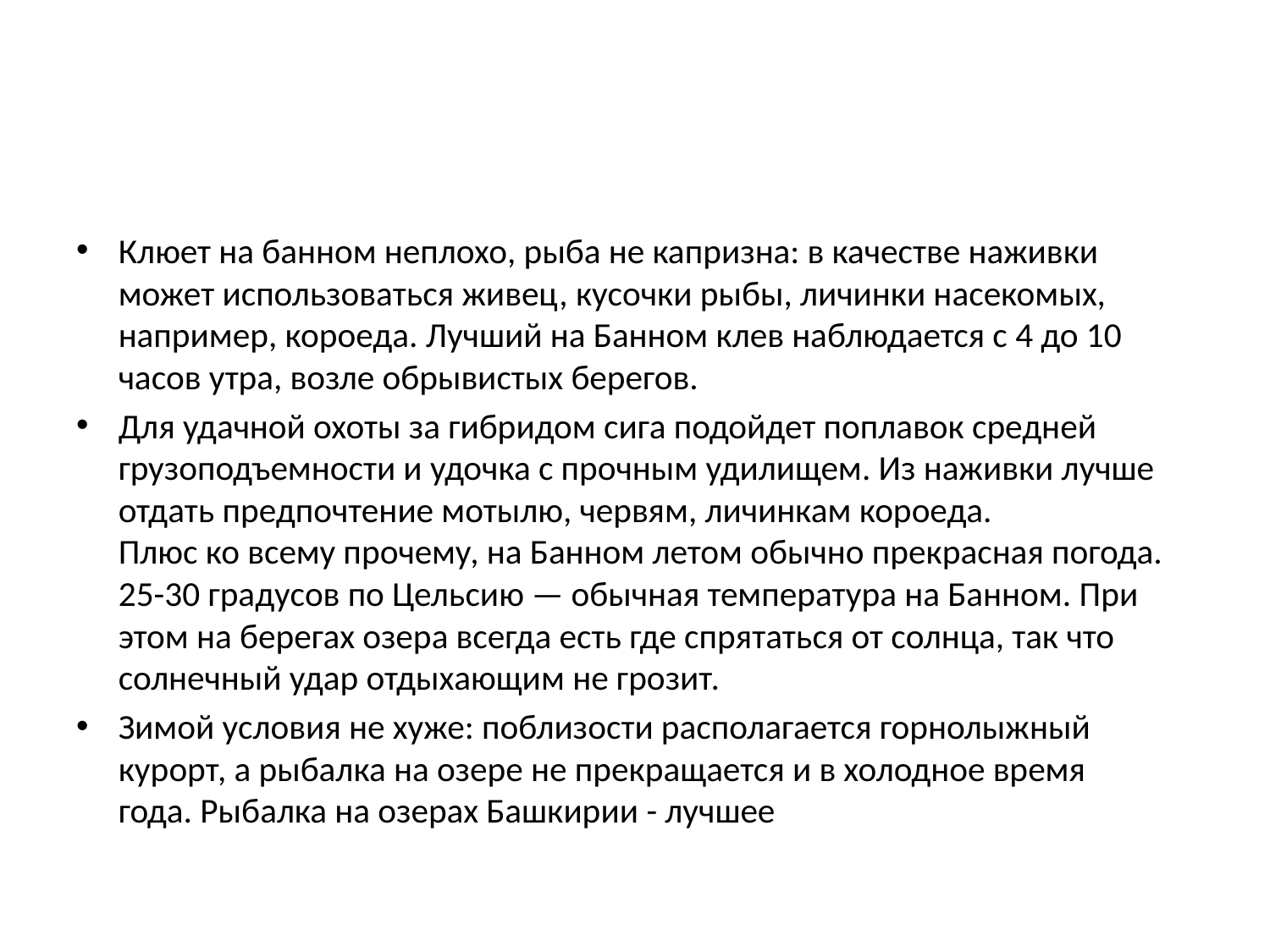

#
Клюет на банном неплохо, рыба не капризна: в качестве наживки может использоваться живец, кусочки рыбы, личинки насекомых, например, короеда. Лучший на Банном клев наблюдается с 4 до 10 часов утра, возле обрывистых берегов.
Для удачной охоты за гибридом сига подойдет поплавок средней грузоподъемности и удочка с прочным удилищем. Из наживки лучше отдать предпочтение мотылю, червям, личинкам короеда.
Плюс ко всему прочему, на Банном летом обычно прекрасная погода. 25-30 градусов по Цельсию — обычная температура на Банном. При этом на берегах озера всегда есть где спрятаться от солнца, так что солнечный удар отдыхающим не грозит.
Зимой условия не хуже: поблизости располагается горнолыжный курорт, а рыбалка на озере не прекращается и в холодное время года. Рыбалка на озерах Башкирии - лучшее